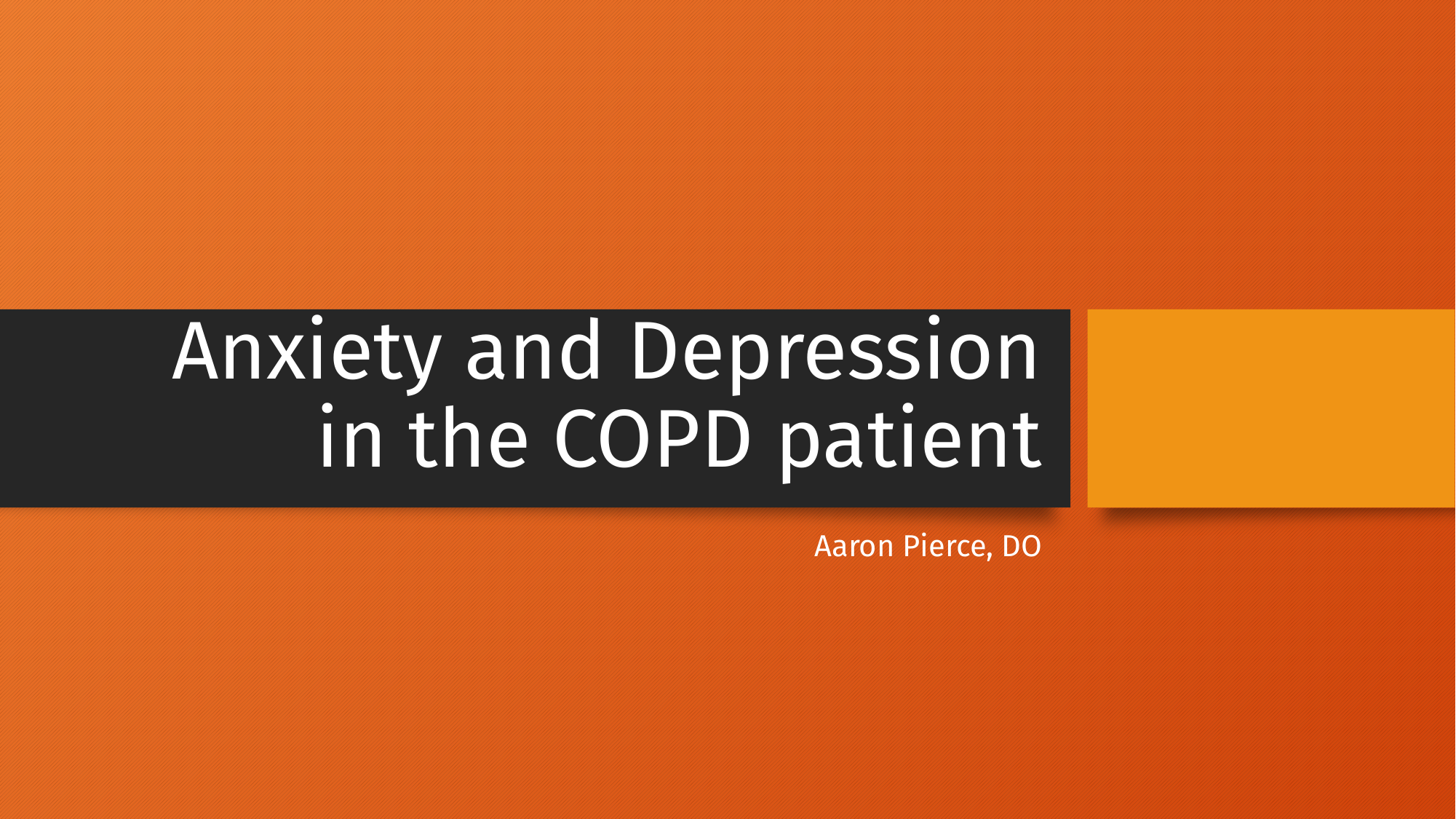

# Anxiety and Depression in the COPD patient
Aaron Pierce, DO